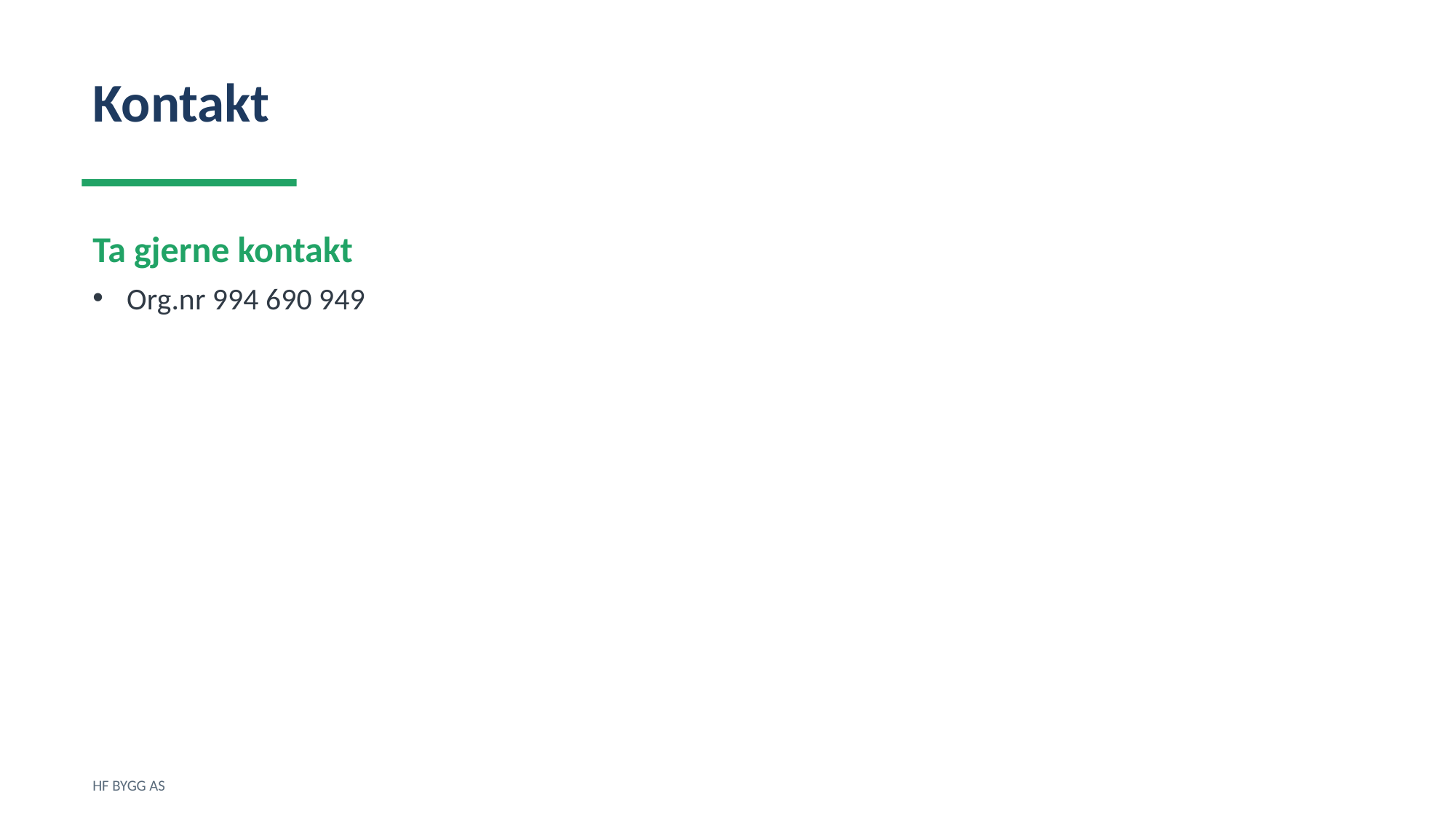

Kontakt

Ta gjerne kontakt
Org.nr 994 690 949
HF BYGG AS